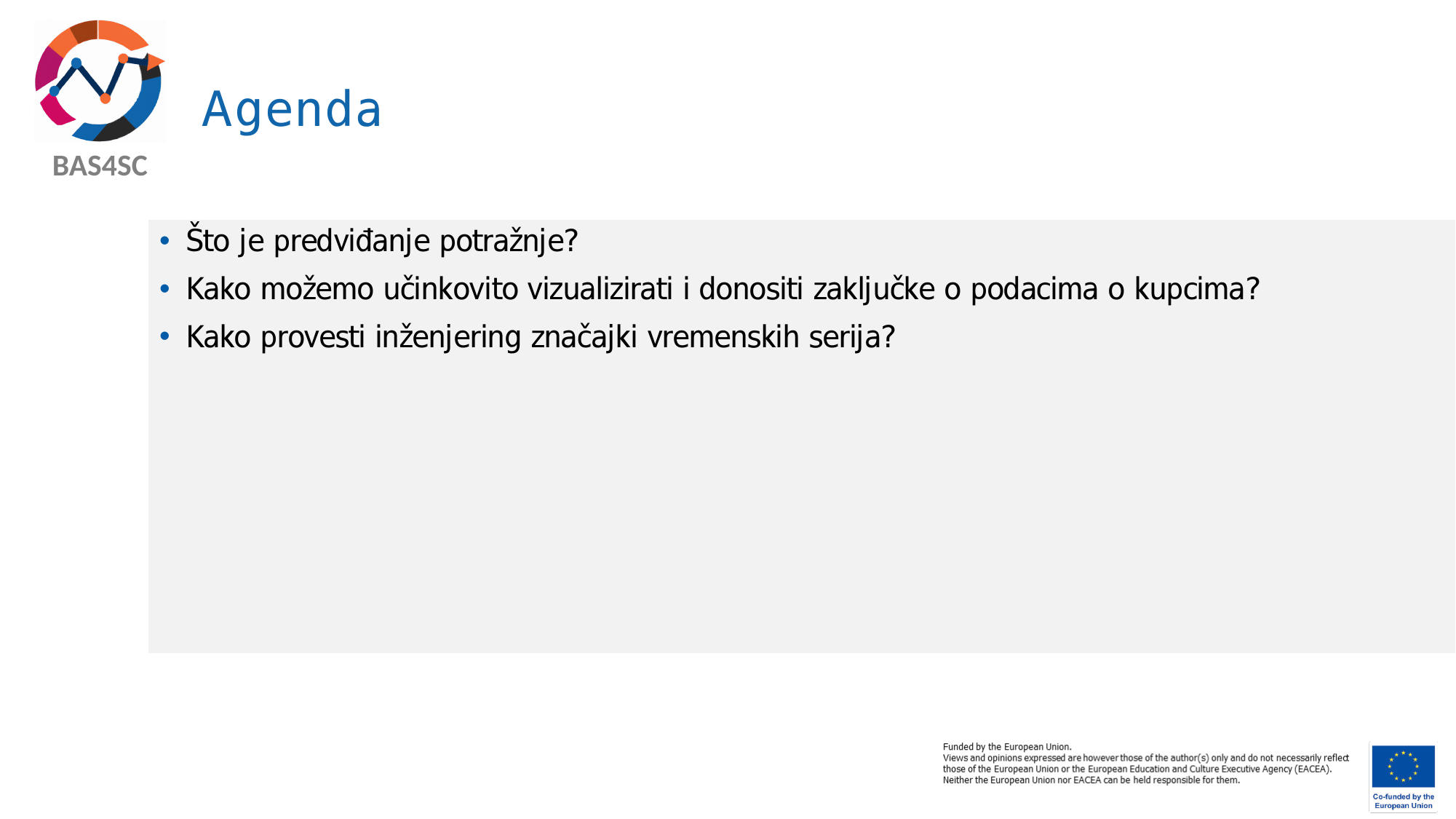

# Agenda
Što je predviđanje potražnje?
Kako možemo učinkovito vizualizirati i donositi zaključke o podacima o kupcima?
Kako provesti inženjering značajki vremenskih serija?